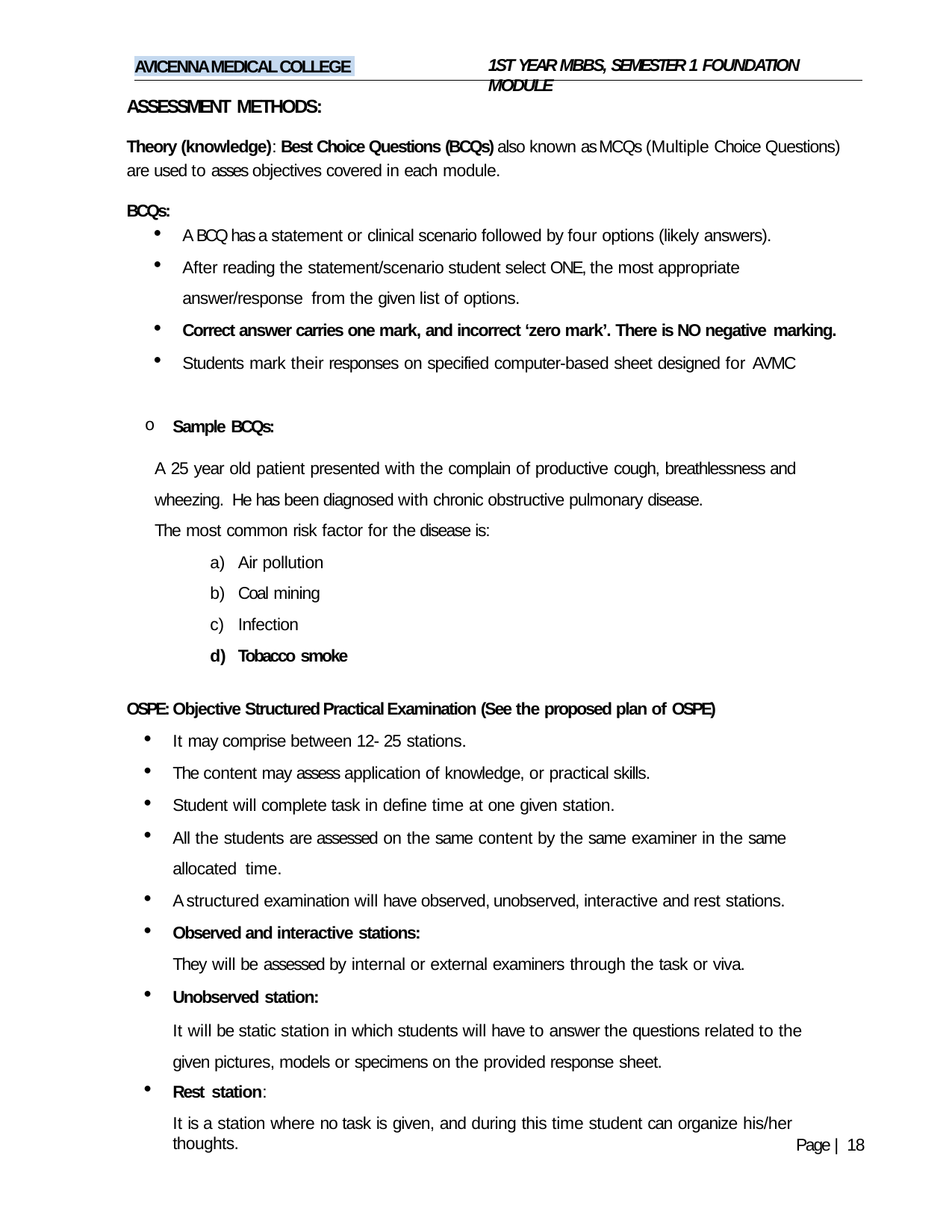

1ST YEAR MBBS, SEMESTER 1 FOUNDATION MODULE
AVICENNA MEDICAL COLLEGE
ASSESSMENT METHODS:
Theory (knowledge): Best Choice Questions (BCQs) also known as MCQs (Multiple Choice Questions)  are used to asses objectives covered in each module.

BCQs:
A BCQ has a statement or clinical scenario followed by four options (likely answers).
After reading the statement/scenario student select ONE, the most appropriate answer/response  from the given list of options.
Correct answer carries one mark, and incorrect ‘zero mark’. There is NO negative marking.
Students mark their responses on specified computer-based sheet designed for  AVMC

Sample BCQs:
A 25 year old patient presented with the complain of productive cough, breathlessness and wheezing.  He has been diagnosed with chronic obstructive pulmonary disease.
The most common risk factor for the disease is:
Air pollution
Coal mining
Infection
Tobacco smoke

OSPE: Objective Structured Practical Examination (See the proposed plan of OSPE)
It may comprise between 12- 25 stations.
The content may assess application of knowledge, or practical skills.
Student will complete task in define time at one given station.
All the students are assessed on the same content by the same examiner in the same allocated  time.
A structured examination will have observed, unobserved, interactive and rest stations.
Observed and interactive stations:
They will be assessed by internal or external examiners through the task or viva.
Unobserved station:
It will be static station in which students will have to answer the questions related to the  given pictures, models or specimens on the provided response sheet.
Rest station:
It is a station where no task is given, and during this time student can organize his/her thoughts.
Page | 18